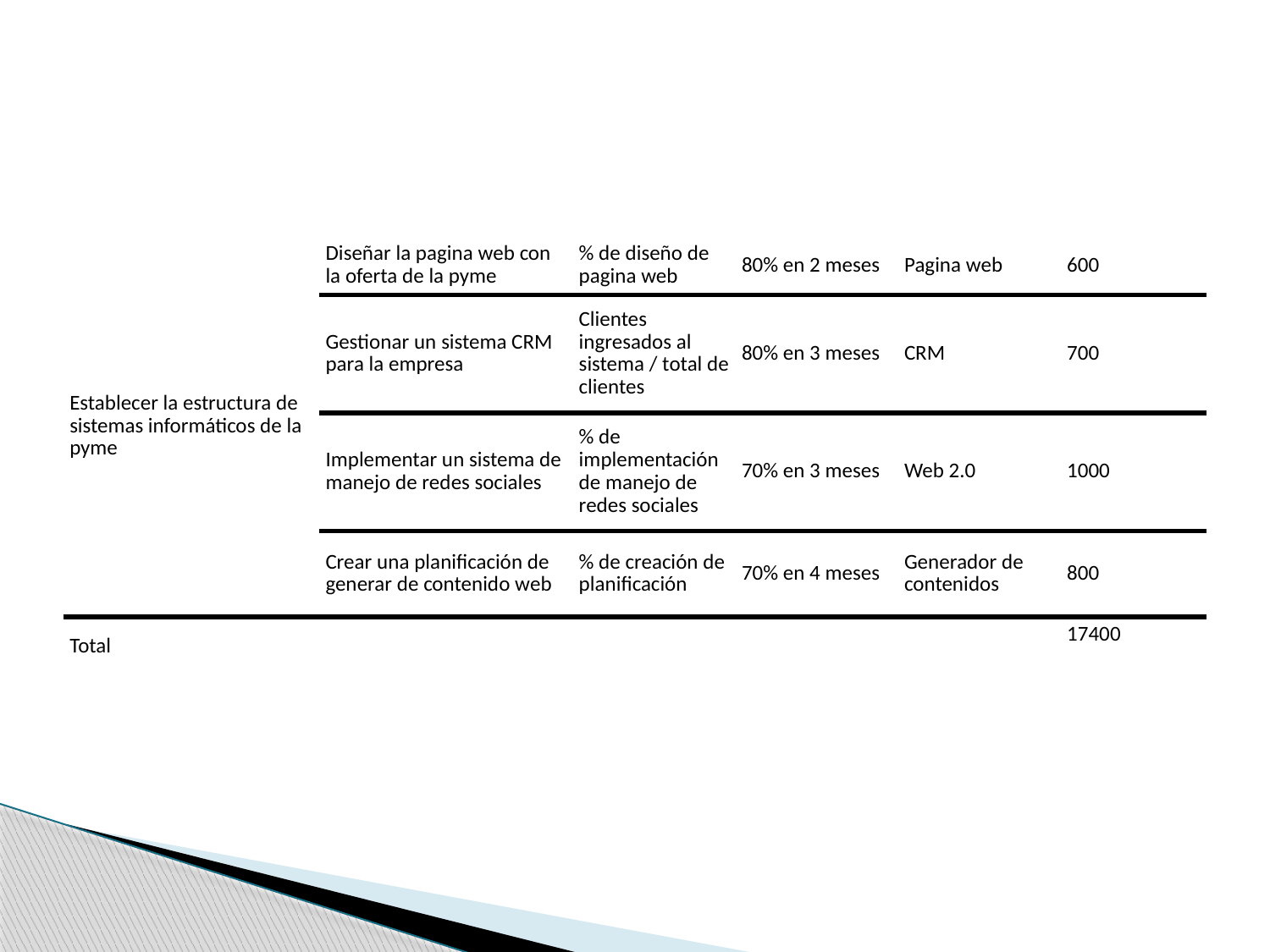

| Establecer la estructura de sistemas informáticos de la pyme | Diseñar la pagina web con la oferta de la pyme | % de diseño de pagina web | 80% en 2 meses | Pagina web | 600 |
| --- | --- | --- | --- | --- | --- |
|  | Gestionar un sistema CRM para la empresa | Clientes ingresados al sistema / total de clientes | 80% en 3 meses | CRM | 700 |
|  | Implementar un sistema de manejo de redes sociales | % de implementación de manejo de redes sociales | 70% en 3 meses | Web 2.0 | 1000 |
|  | Crear una planificación de generar de contenido web | % de creación de planificación | 70% en 4 meses | Generador de contenidos | 800 |
| Total |  |  |  |  | 17400 |